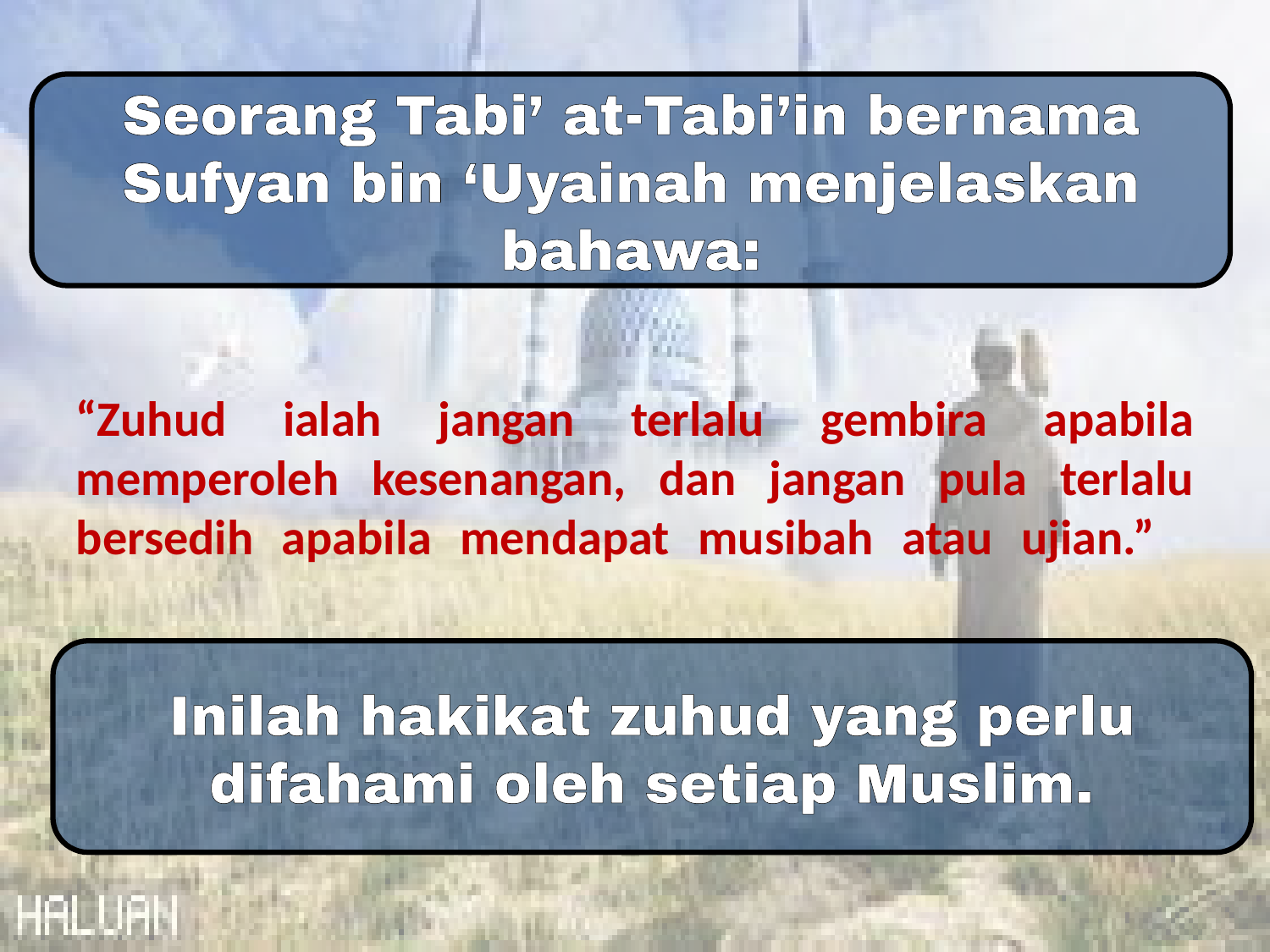

Seorang Tabi’ at-Tabi’in bernama Sufyan bin ‘Uyainah menjelaskan bahawa:
“Zuhud ialah jangan terlalu gembira apabila memperoleh kesenangan, dan jangan pula terlalu bersedih apabila mendapat musibah atau ujian.”
Inilah hakikat zuhud yang perlu difahami oleh setiap Muslim.